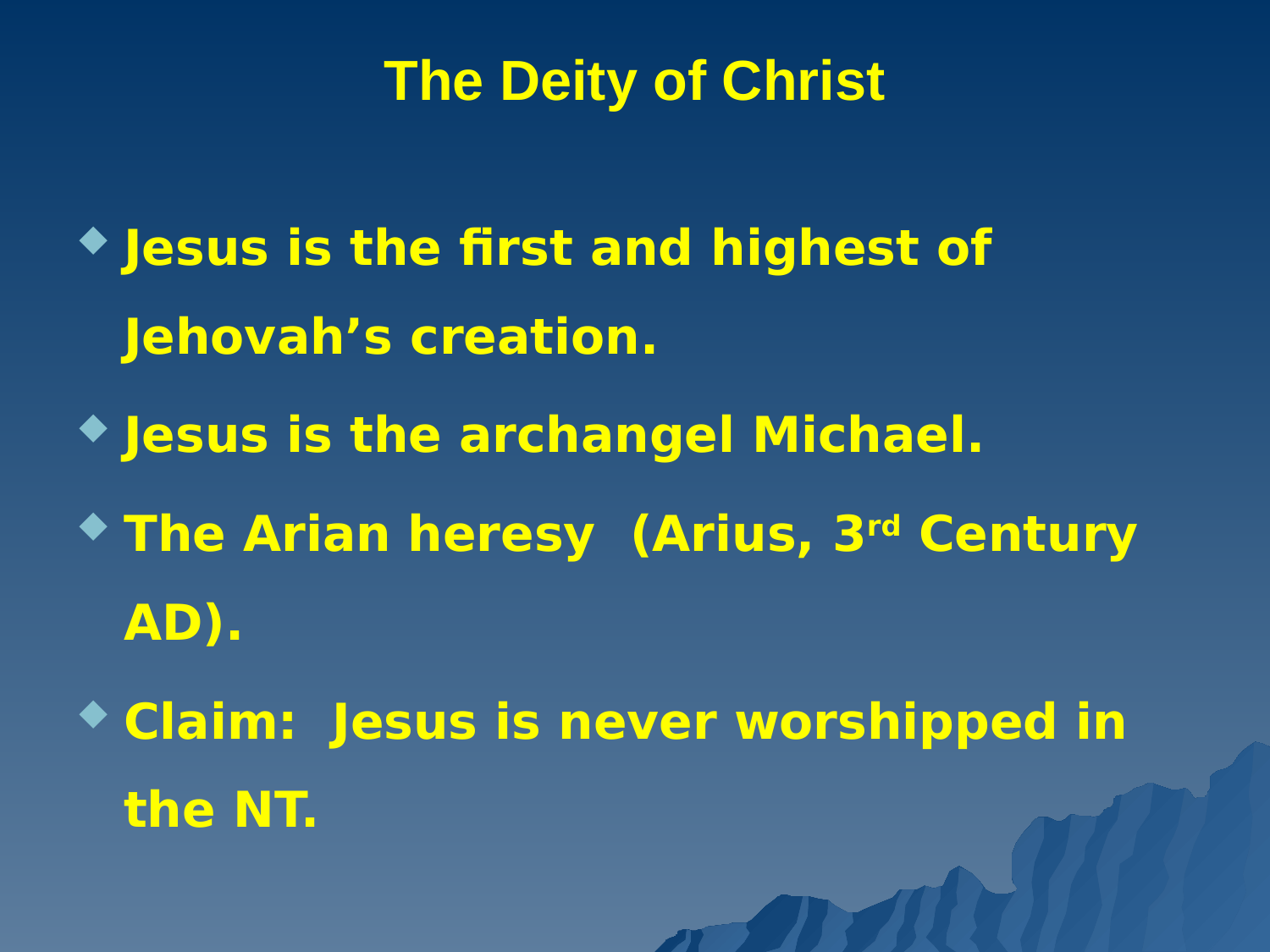

# The Deity of Christ
Jesus is the first and highest of Jehovah’s creation.
Jesus is the archangel Michael.
The Arian heresy  (Arius, 3rd Century AD).
Claim:  Jesus is never worshipped in the NT.